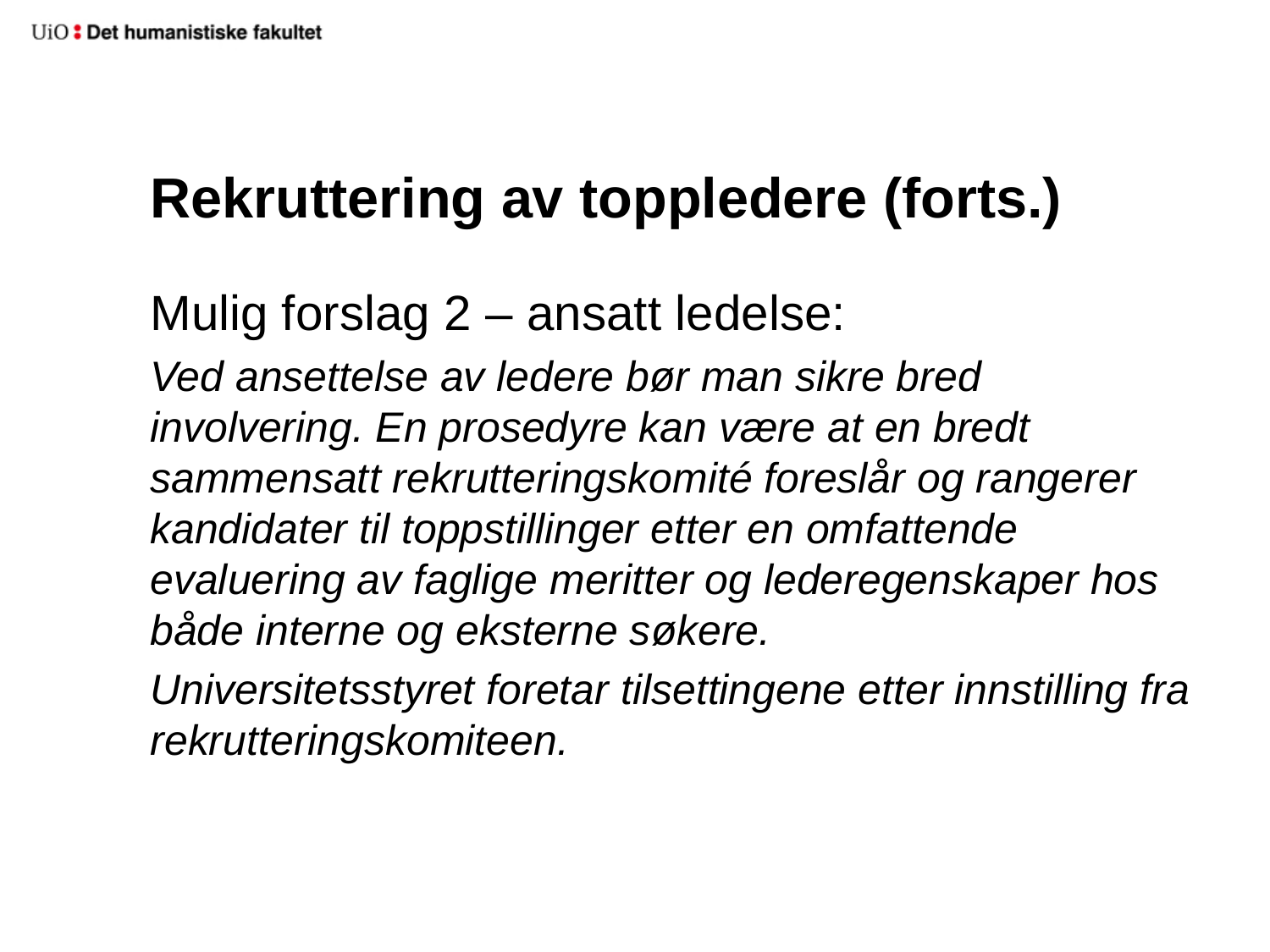

# Rekruttering av toppledere (forts.)
Mulig forslag 2 – ansatt ledelse:
Ved ansettelse av ledere bør man sikre bred involvering. En prosedyre kan være at en bredt sammensatt rekrutteringskomité foreslår og rangerer kandidater til toppstillinger etter en omfattende evaluering av faglige meritter og lederegenskaper hos både interne og eksterne søkere.
Universitetsstyret foretar tilsettingene etter innstilling fra rekrutteringskomiteen.